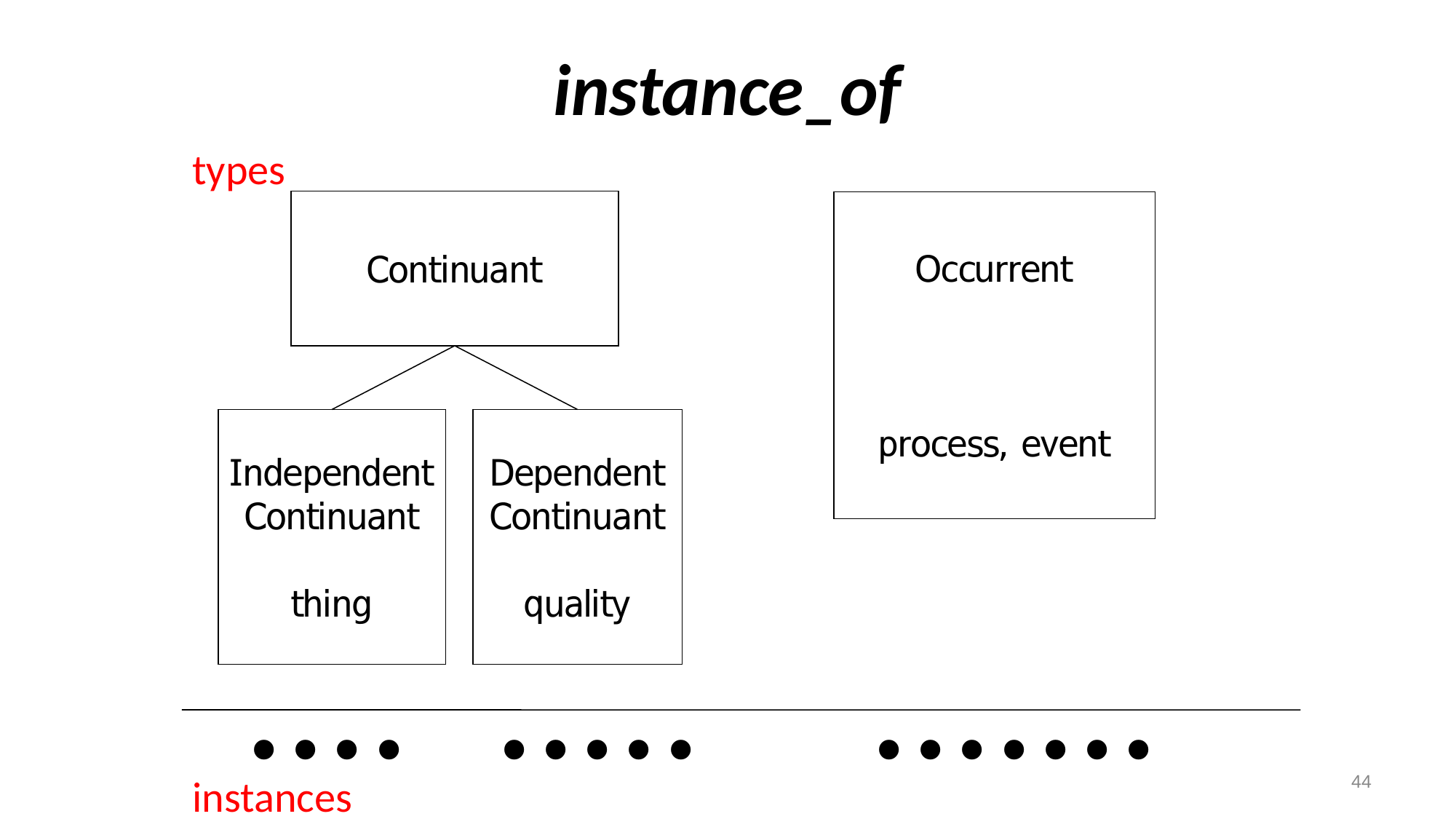

# instance_of
types
Continuant
Occurrent

process, event
Independent
Continuant

thing
Dependent
Continuant

quality
 ....  .....    .......

44
instances